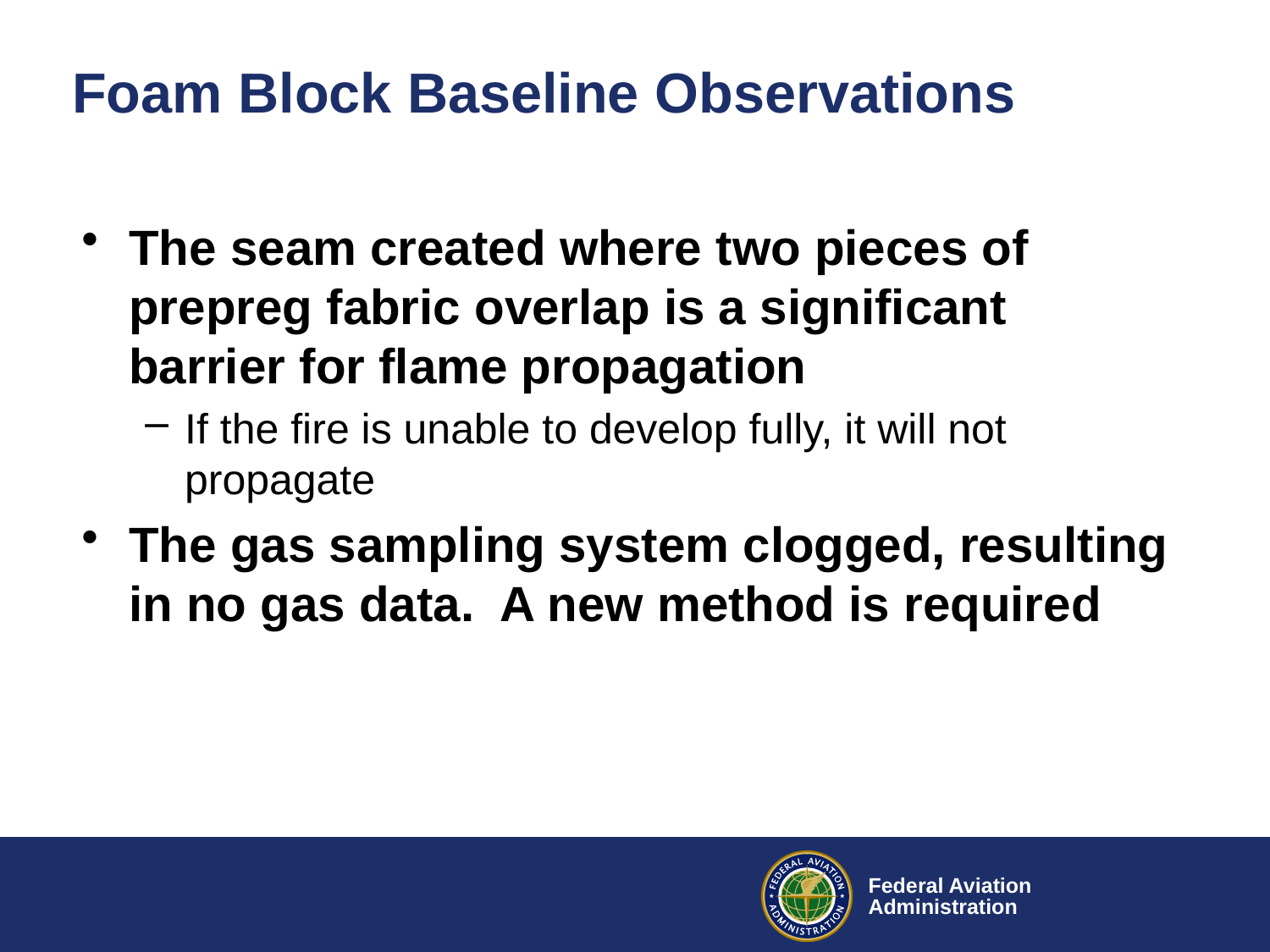

# Foam Block Baseline Observations
The seam created where two pieces of prepreg fabric overlap is a significant barrier for flame propagation
If the fire is unable to develop fully, it will not propagate
The gas sampling system clogged, resulting in no gas data.  A new method is required